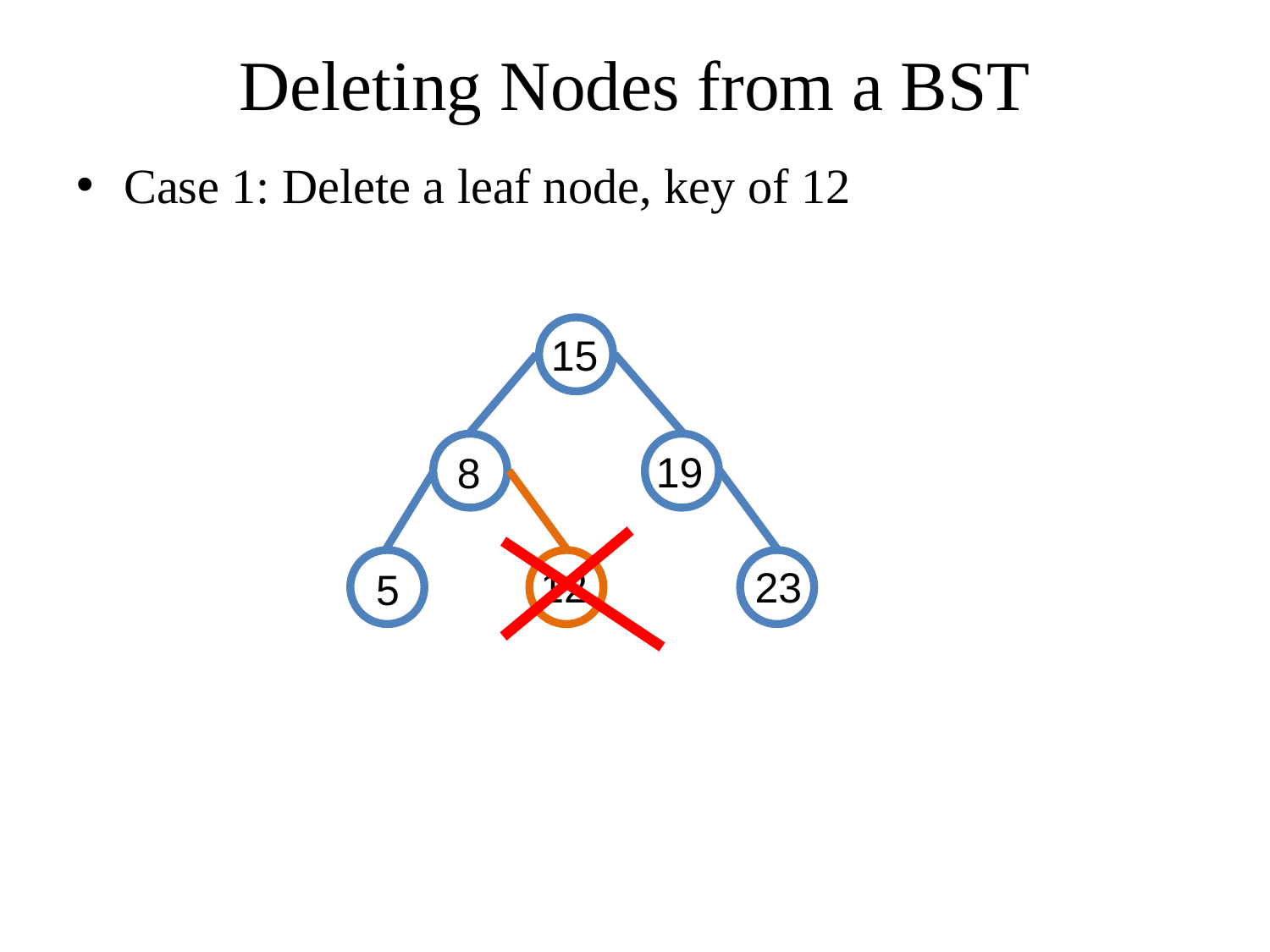

# Deleting Nodes from a BST
Case 1: Delete a leaf node, key of 12

15

19
8

12

23
5